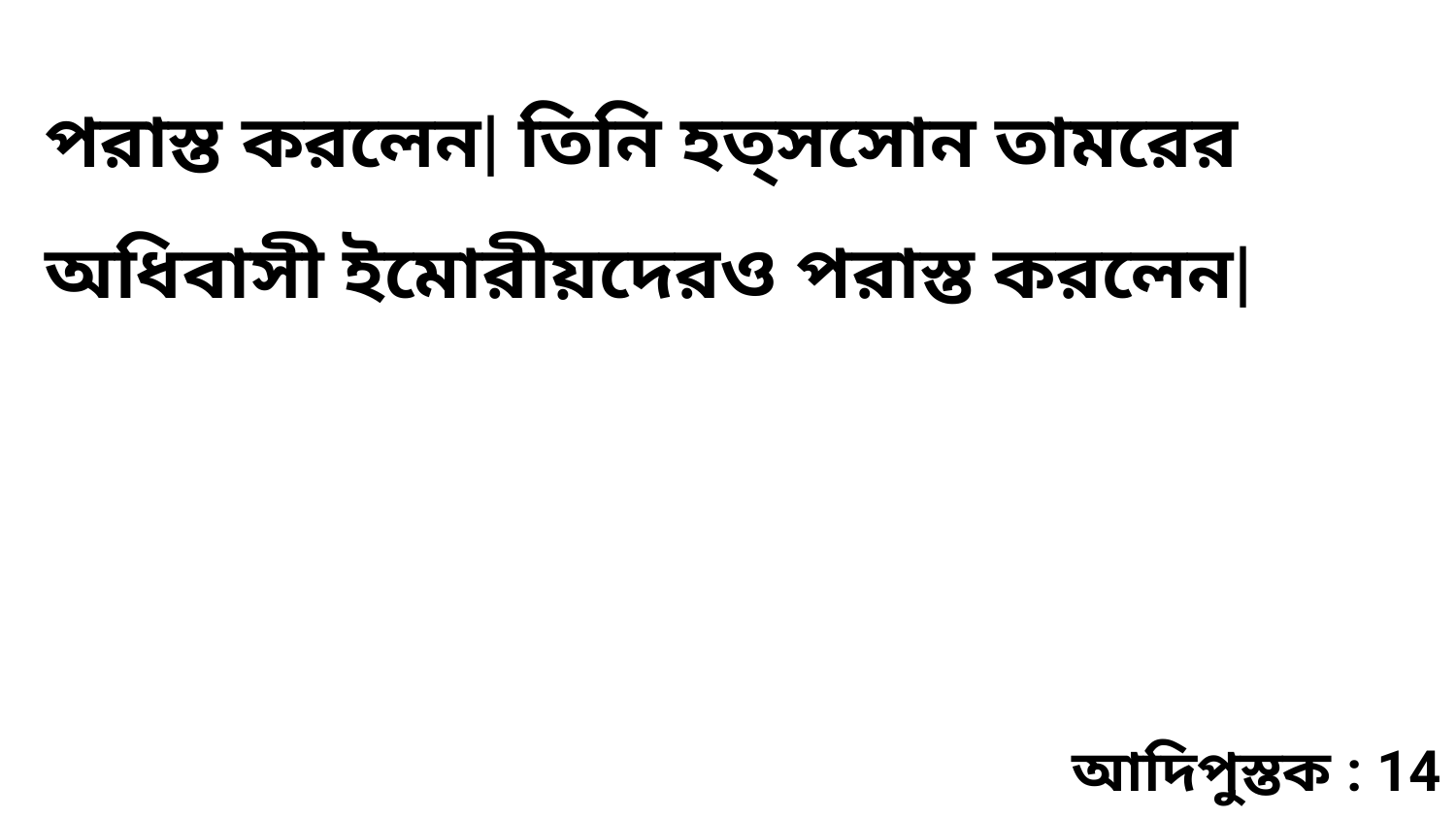

পরাস্ত করলেন| তিনি হত্‌সসোন তামরের অধিবাসী ইমোরীয়দেরও পরাস্ত করলেন|
আদিপুস্তক : 14